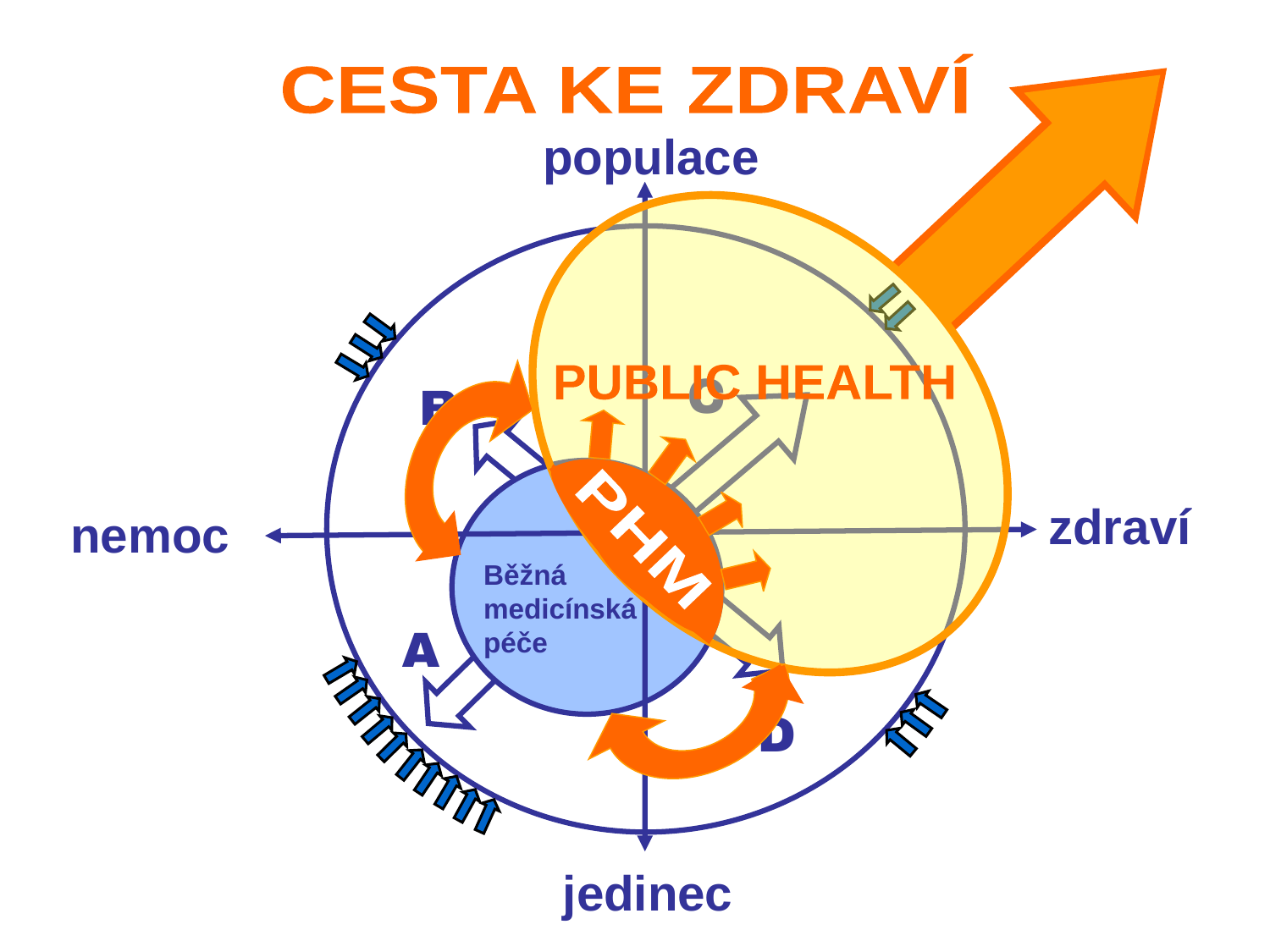

CESTA KE ZDRAVÍ

populace

C
PUBLIC HEALTH
B

zdraví

nemoc

PHM

Běžná
medicínská
péče

A

D

jedinec